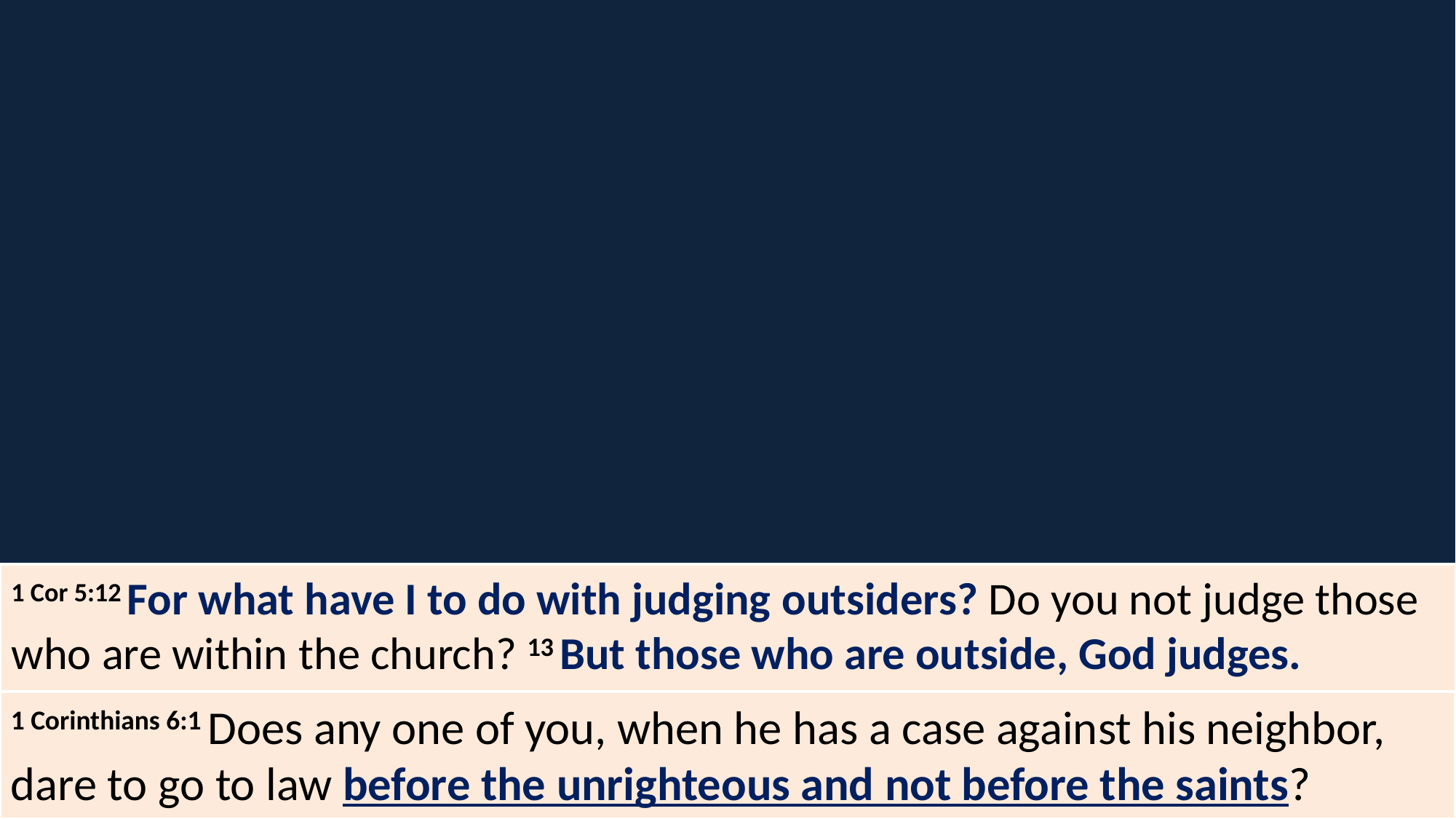

1 Cor 5:12 For what have I to do with judging outsiders? Do you not judge those who are within the church? 13 But those who are outside, God judges.

1 Corinthians 6:1 Does any one of you, when he has a case against his neighbor, dare to go to law before the unrighteous and not before the saints?